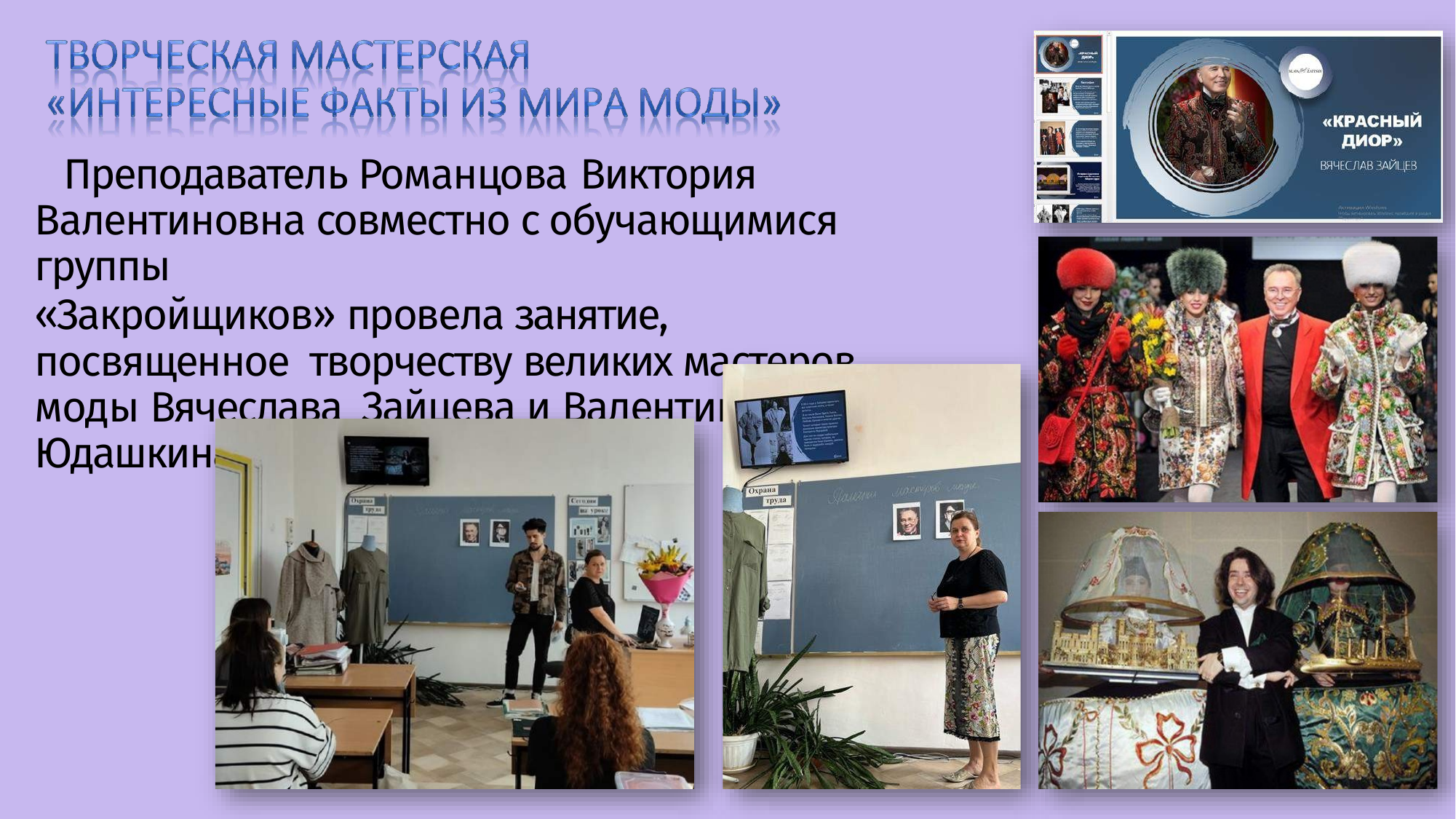

Преподаватель Романцова Виктория
Валентиновна совместно с обучающимися группы
«Закройщиков» провела занятие, посвященное  творчеству великих мастеров моды Вячеслава  Зайцева и Валентина Юдашкина.